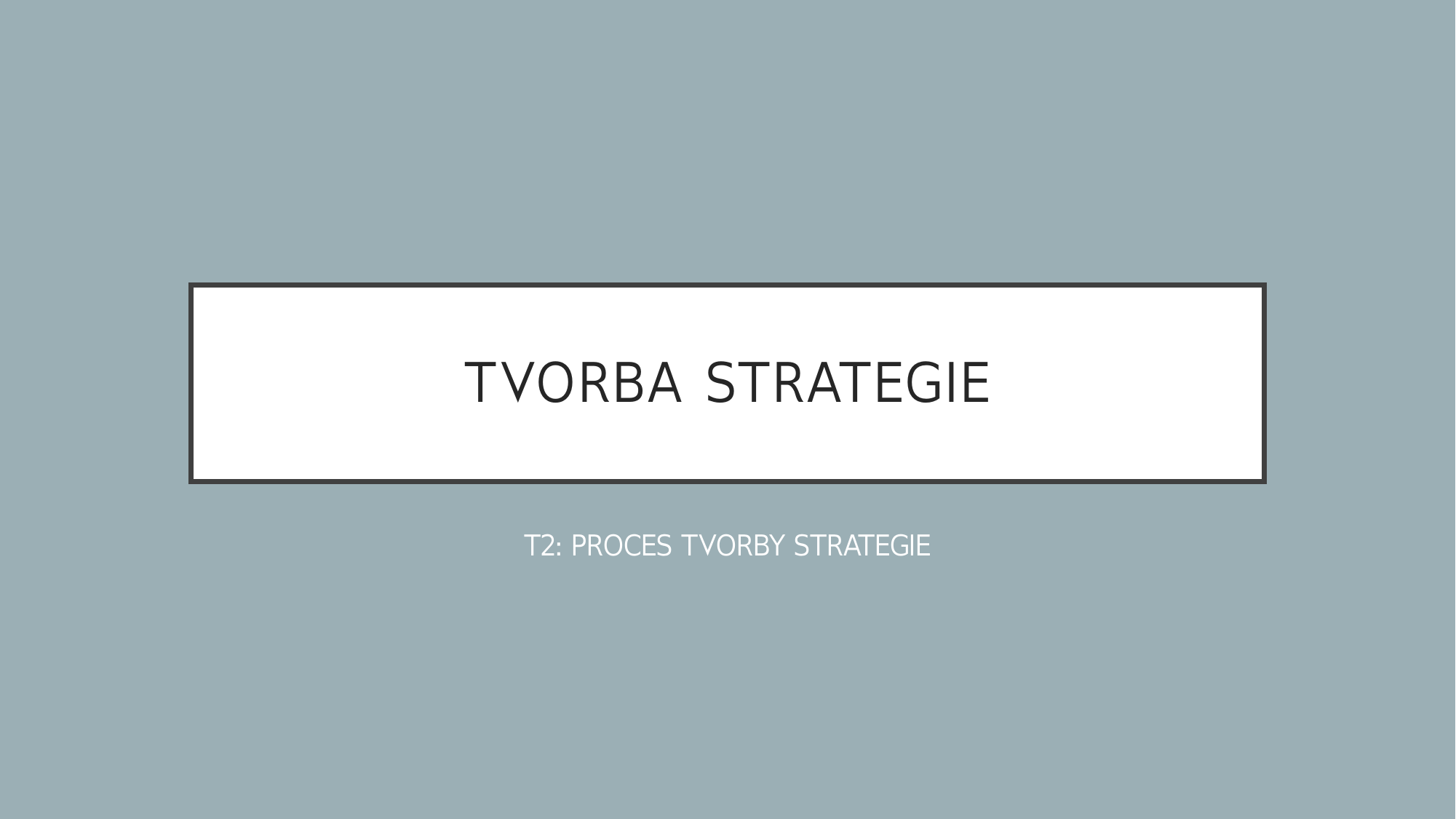

# TVORBA STRATEGIE
T2: PROCES TVORBY STRATEGIE